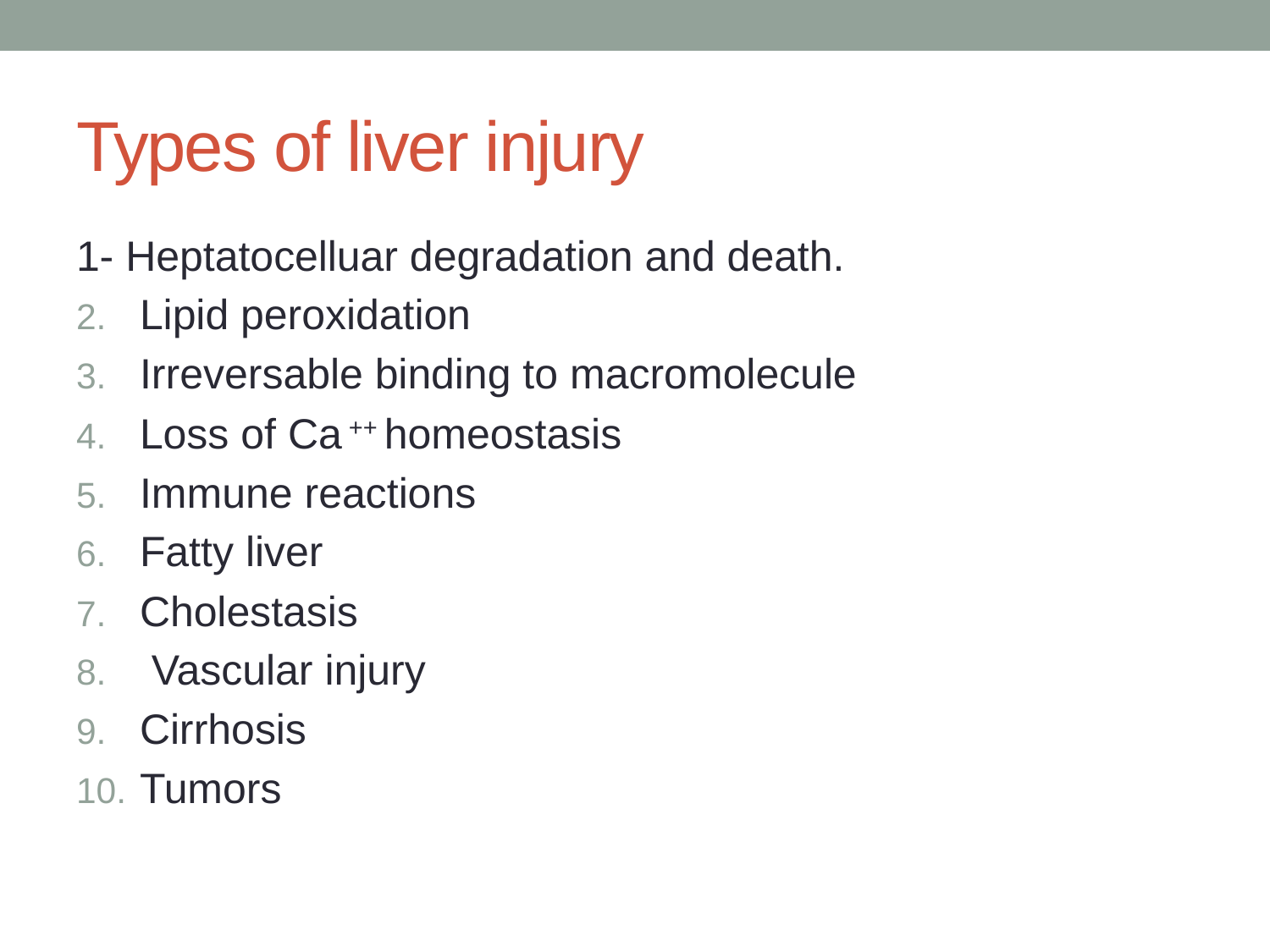

# Types of liver injury
1- Heptatocelluar degradation and death.
Lipid peroxidation
Irreversable binding to macromolecule
Loss of Ca ++ homeostasis
Immune reactions
Fatty liver
Cholestasis
 Vascular injury
Cirrhosis
Tumors